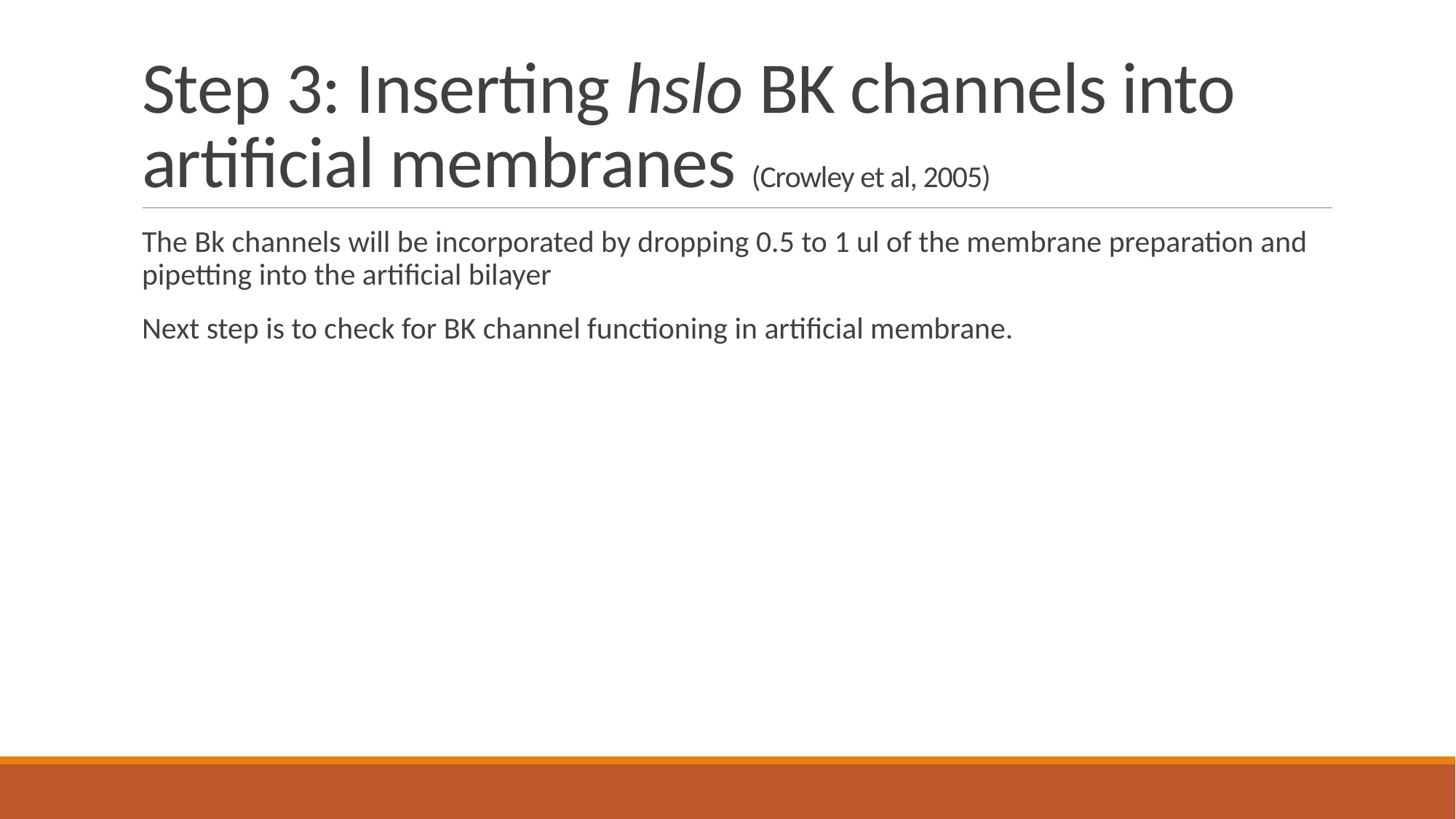

# Step 3: Inserting hslo BK channels into artificial membranes (Crowley et al, 2005)
The Bk channels will be incorporated by dropping 0.5 to 1 ul of the membrane preparation and pipetting into the artificial bilayer
Next step is to check for BK channel functioning in artificial membrane.